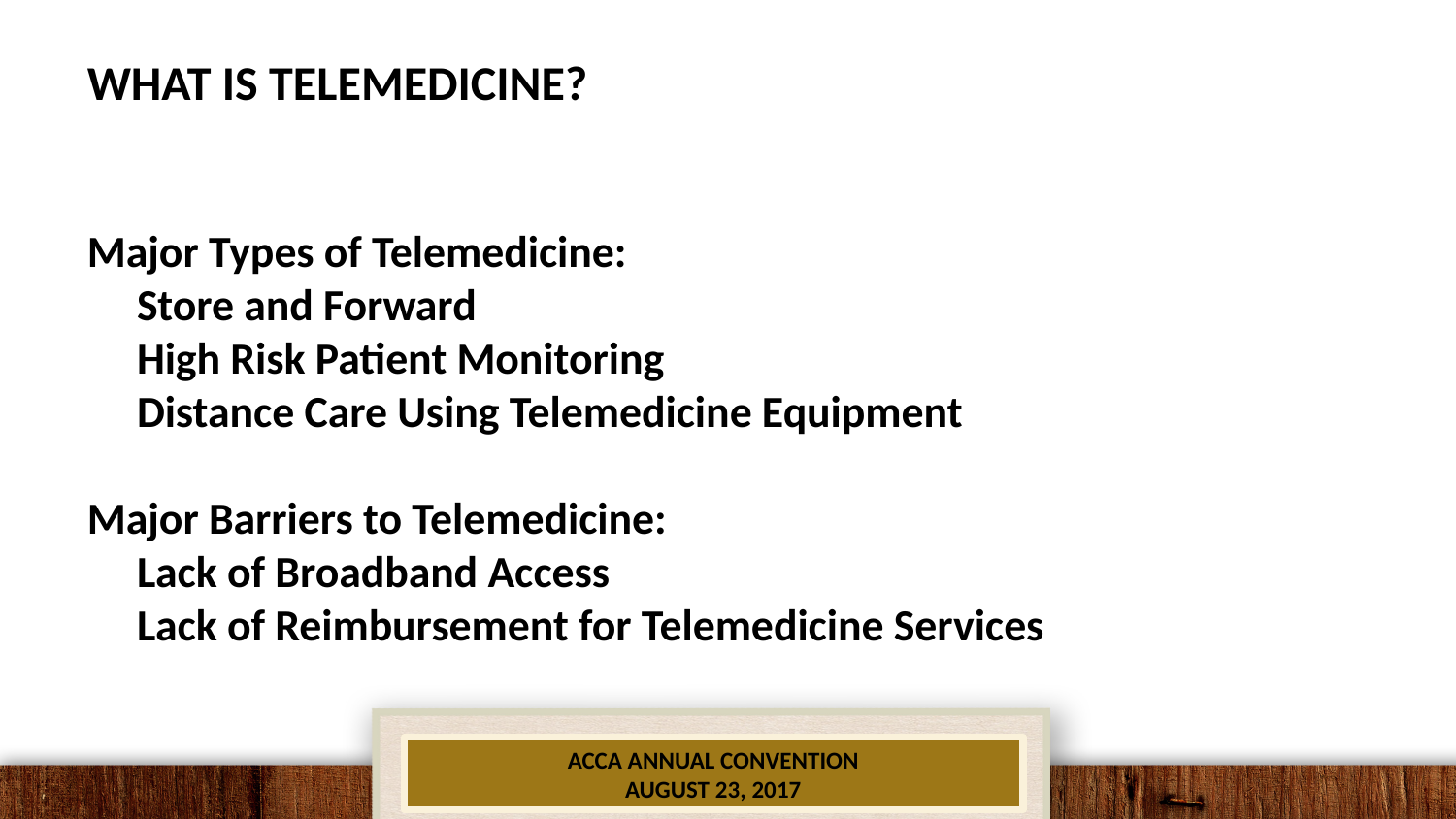

# WHAT IS TELEMEDICINE?

Major Types of Telemedicine:
     Store and Forward
     High Risk Patient Monitoring
     Distance Care Using Telemedicine Equipment

Major Barriers to Telemedicine:
     Lack of Broadband Access
     Lack of Reimbursement for Telemedicine Services

ACCA ANNUAL CONVENTION
AUGUST 23, 2017